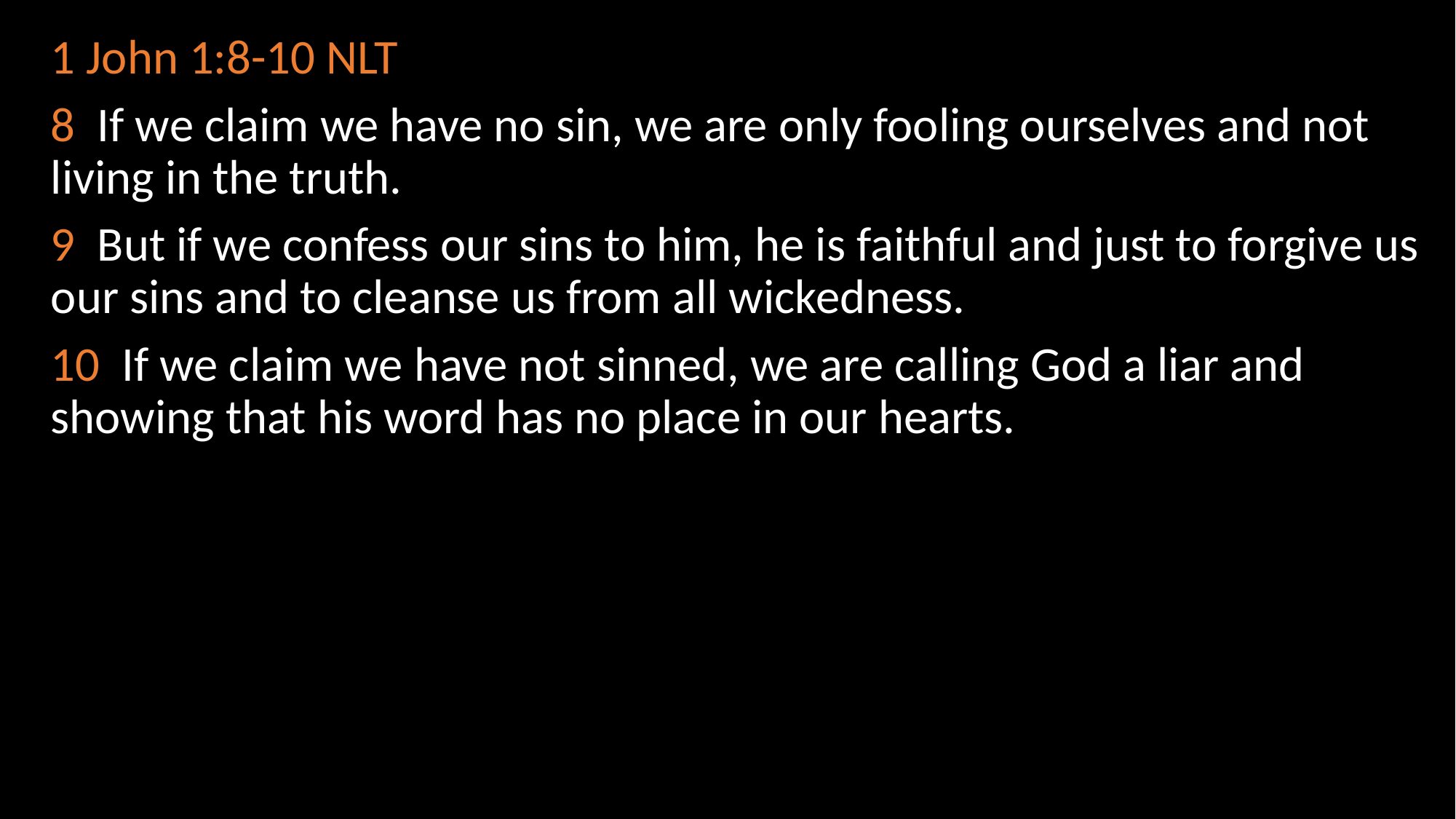

1 John 1:8-10 NLT
8  If we claim we have no sin, we are only fooling ourselves and not living in the truth.
9  But if we confess our sins to him, he is faithful and just to forgive us our sins and to cleanse us from all wickedness.
10  If we claim we have not sinned, we are calling God a liar and showing that his word has no place in our hearts.